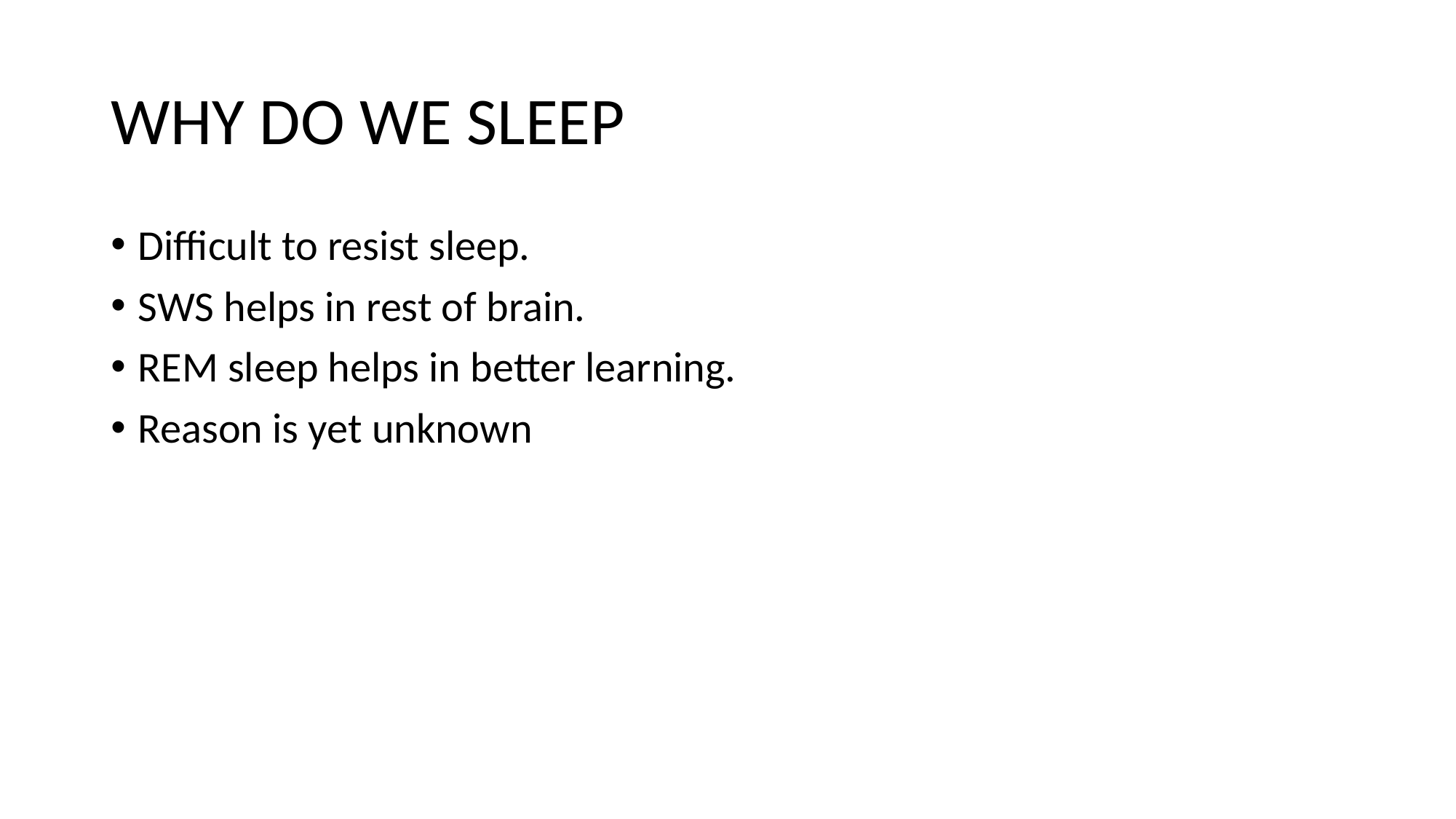

# WHY DO WE SLEEP
Difficult to resist sleep.
SWS helps in rest of brain.
REM sleep helps in better learning.
Reason is yet unknown